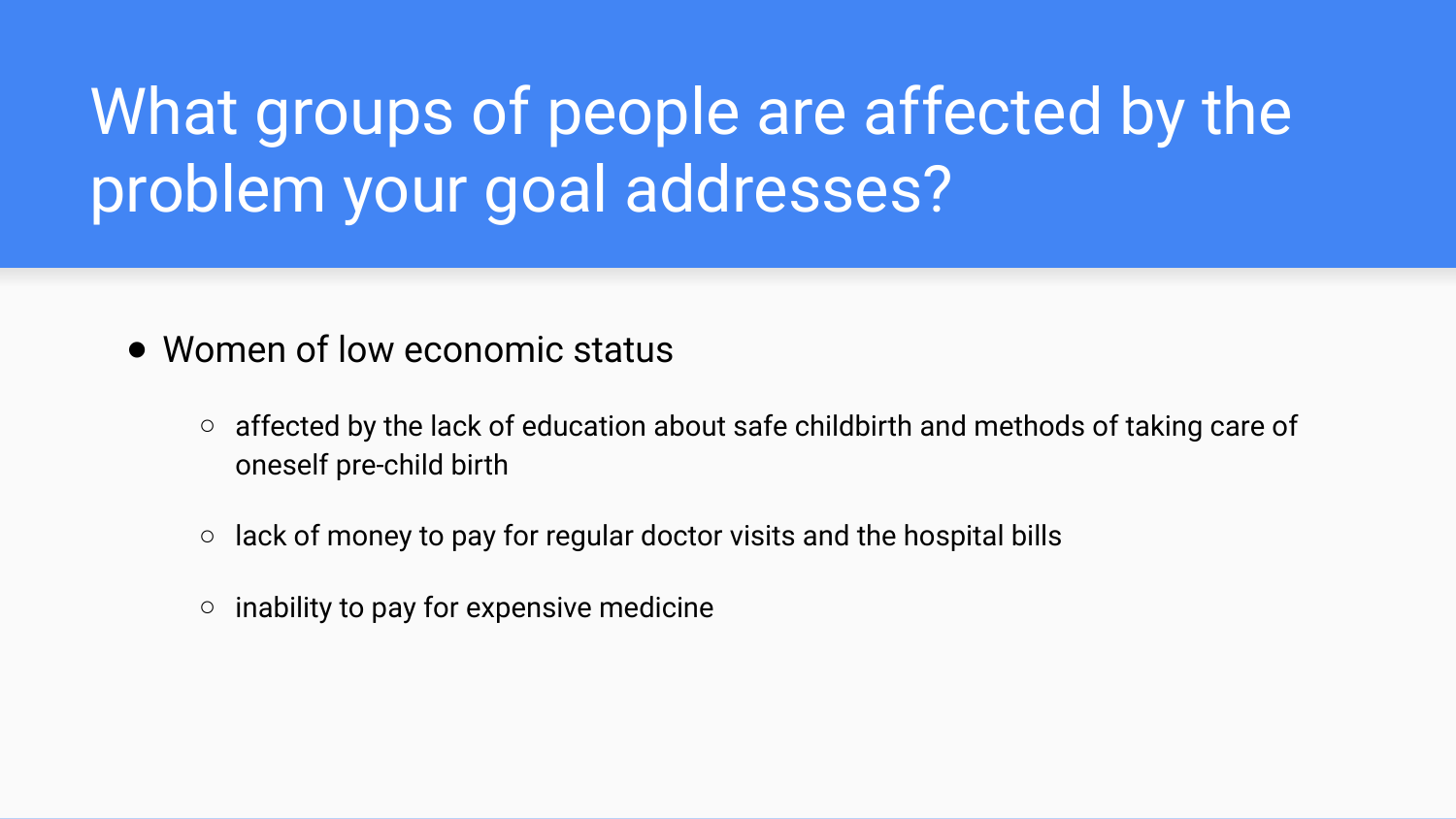

# What groups of people are affected by the problem your goal addresses?
Women of low economic status
affected by the lack of education about safe childbirth and methods of taking care of oneself pre-child birth
lack of money to pay for regular doctor visits and the hospital bills
inability to pay for expensive medicine